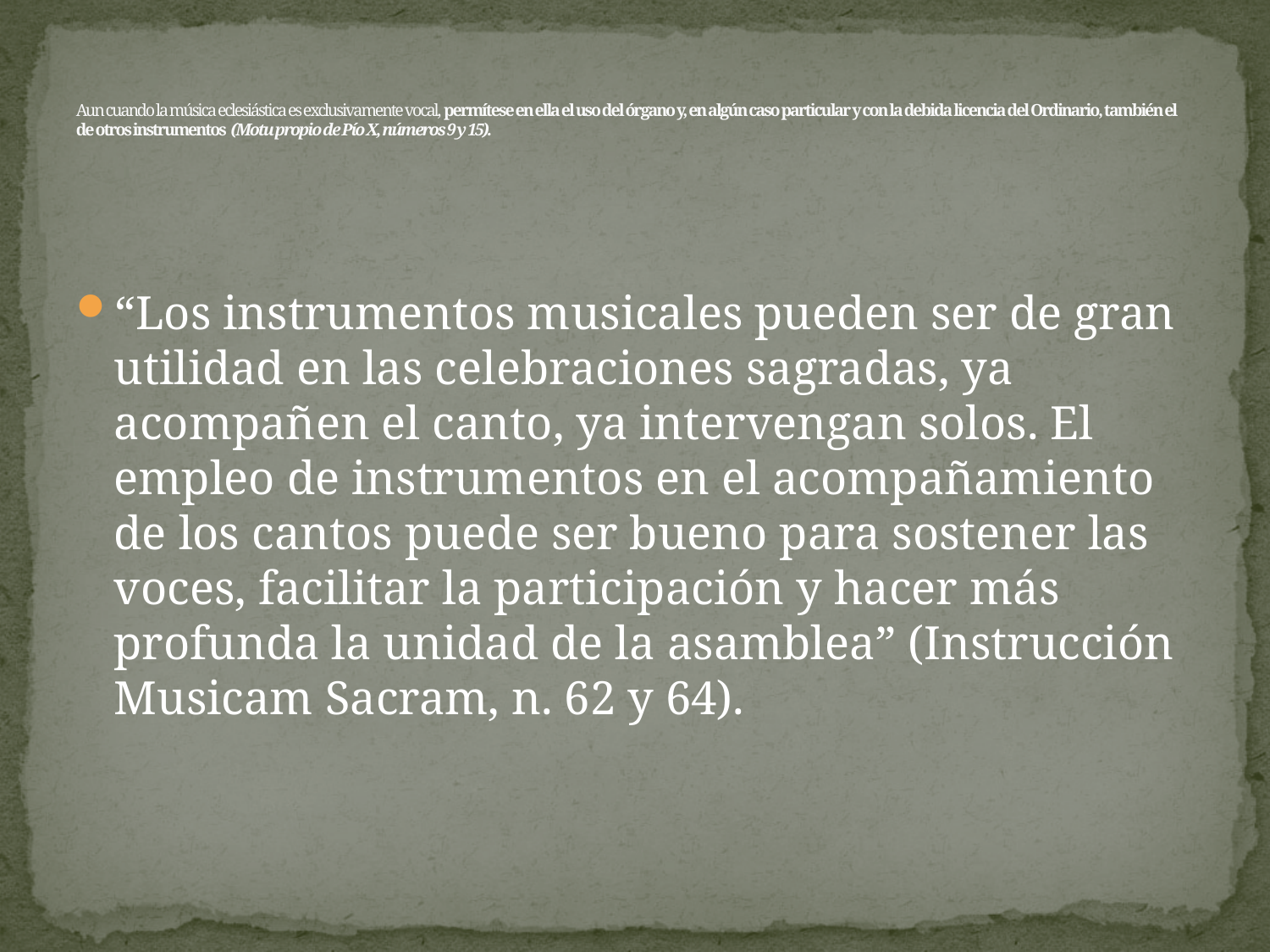

# Aun cuando la música eclesiástica es exclusivamente vocal, permítese en ella el uso del órgano y, en algún caso particular y con la debida licencia del Ordinario, también el de otros instrumentos (Motu propio de Pío X, números 9 y 15).

“Los instrumentos musicales pueden ser de gran utilidad en las celebraciones sagradas, ya acompañen el canto, ya intervengan solos. El empleo de instrumentos en el acompañamiento de los cantos puede ser bueno para sostener las voces, facilitar la participación y hacer más profunda la unidad de la asamblea” (Instrucción Musicam Sacram, n. 62 y 64).